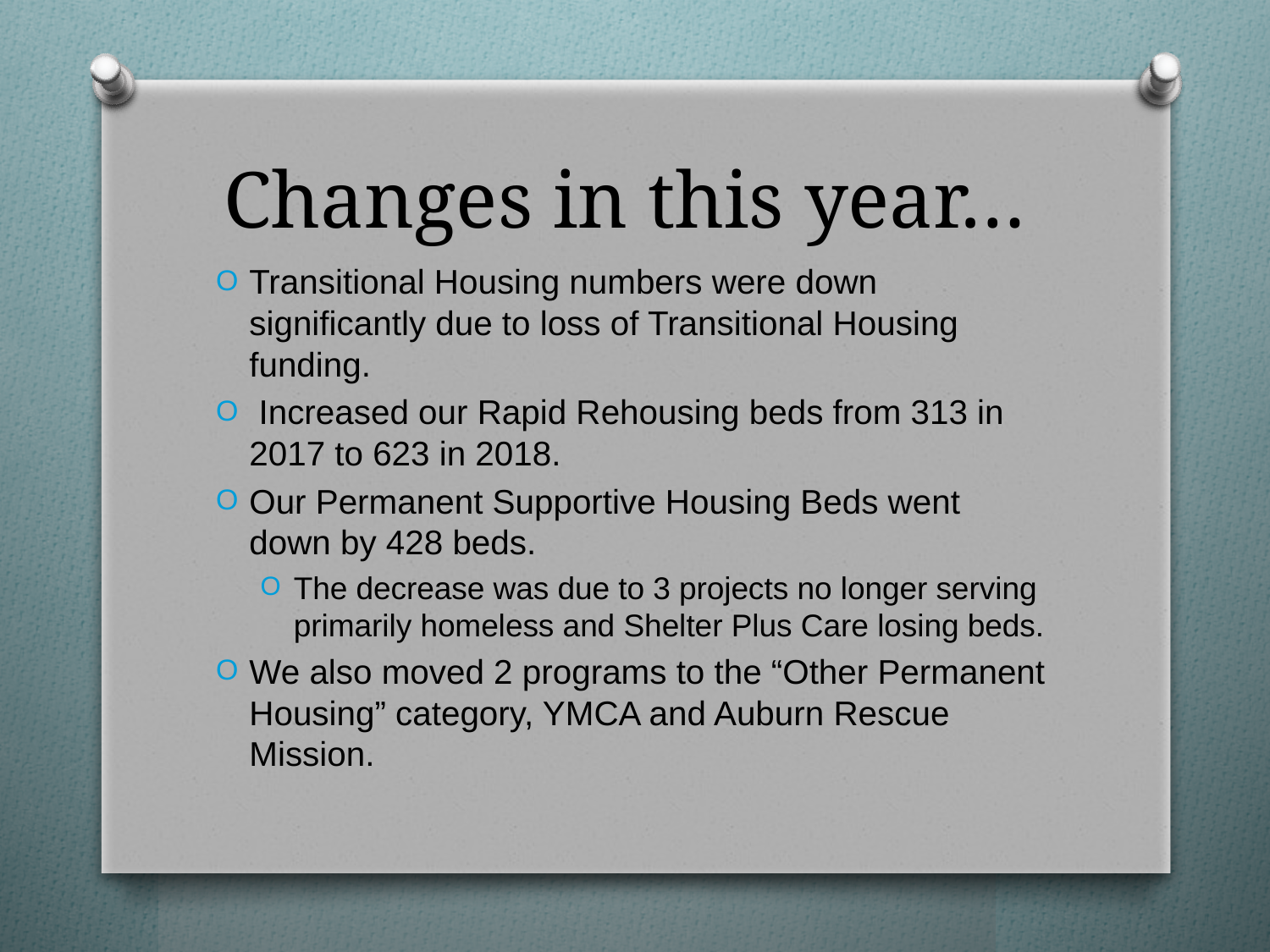

# Changes in this year…
Transitional Housing numbers were down significantly due to loss of Transitional Housing funding.
 Increased our Rapid Rehousing beds from 313 in 2017 to 623 in 2018.
Our Permanent Supportive Housing Beds went down by 428 beds.
The decrease was due to 3 projects no longer serving primarily homeless and Shelter Plus Care losing beds.
We also moved 2 programs to the “Other Permanent Housing” category, YMCA and Auburn Rescue Mission.